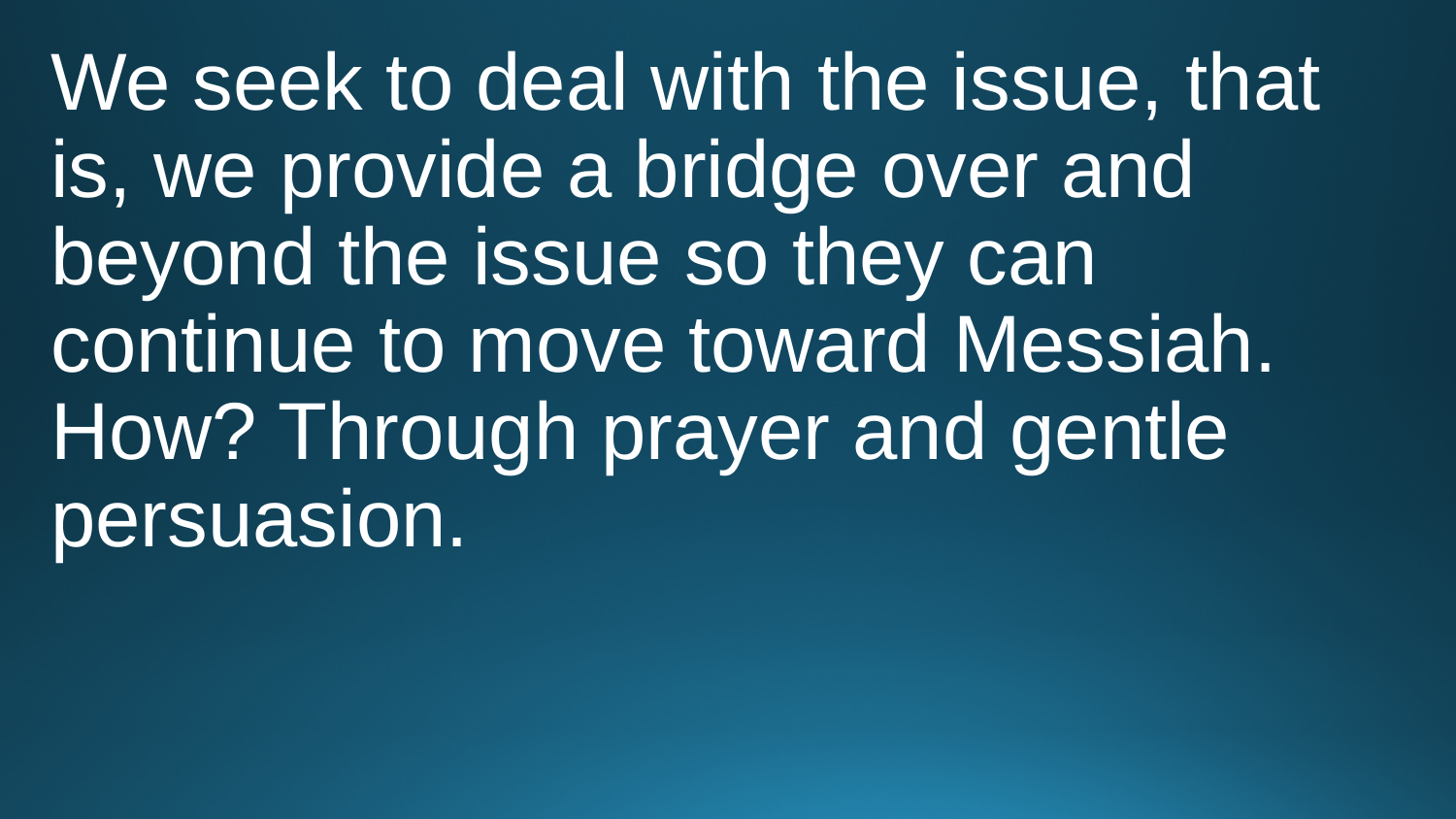

We seek to deal with the issue, that is, we provide a bridge over and beyond the issue so they can continue to move toward Messiah. How? Through prayer and gentle persuasion.